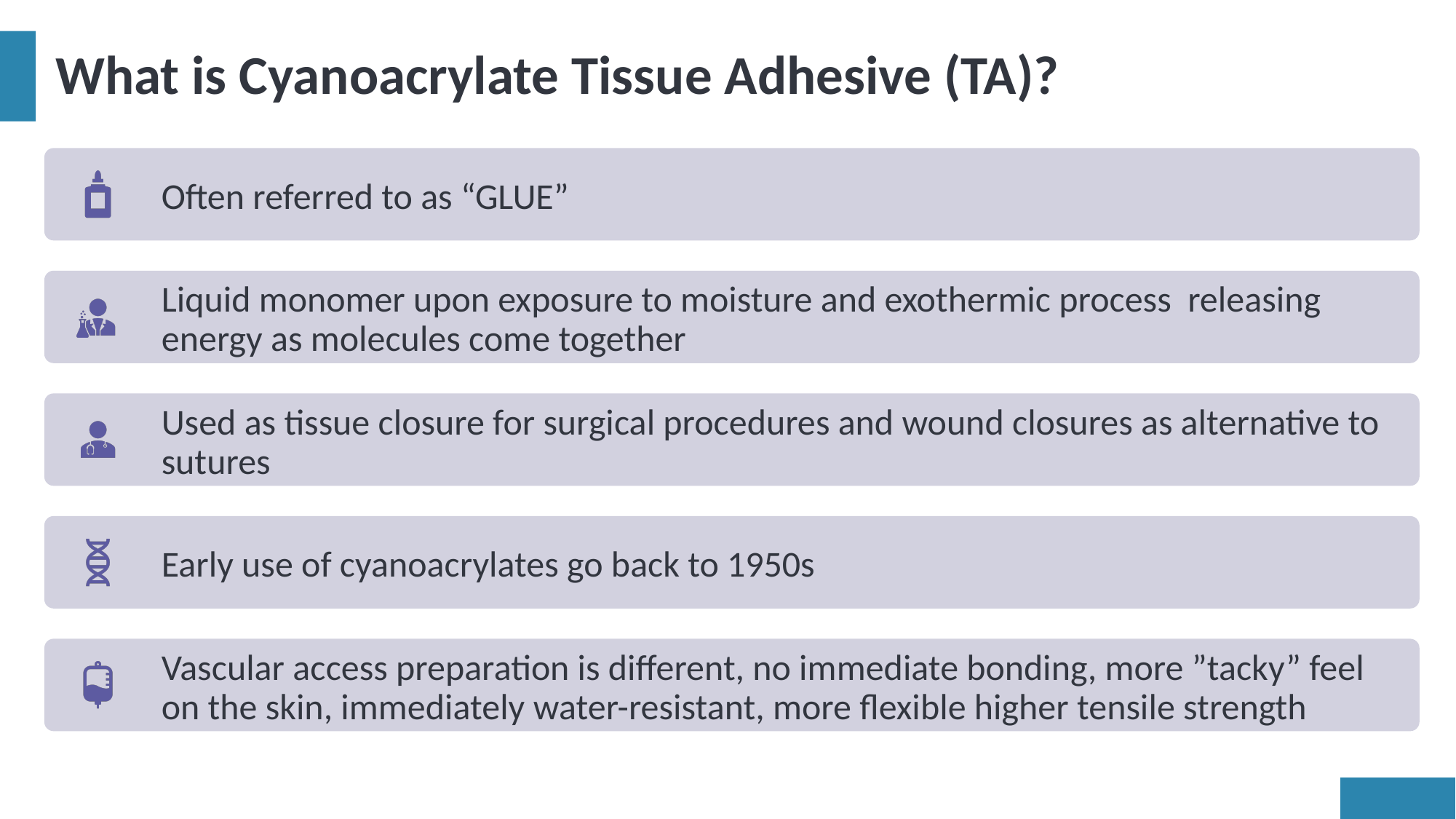

# What is Cyanoacrylate Tissue Adhesive (TA)?
Often referred to as “GLUE”
Liquid monomer upon exposure to moisture and exothermic process  releasing energy as molecules come together
Used as tissue closure for surgical procedures and wound closures as alternative to sutures
Early use of cyanoacrylates go back to 1950s
Vascular access preparation is different, no immediate bonding, more ”tacky” feel on the skin, immediately water-resistant, more flexible higher tensile strength